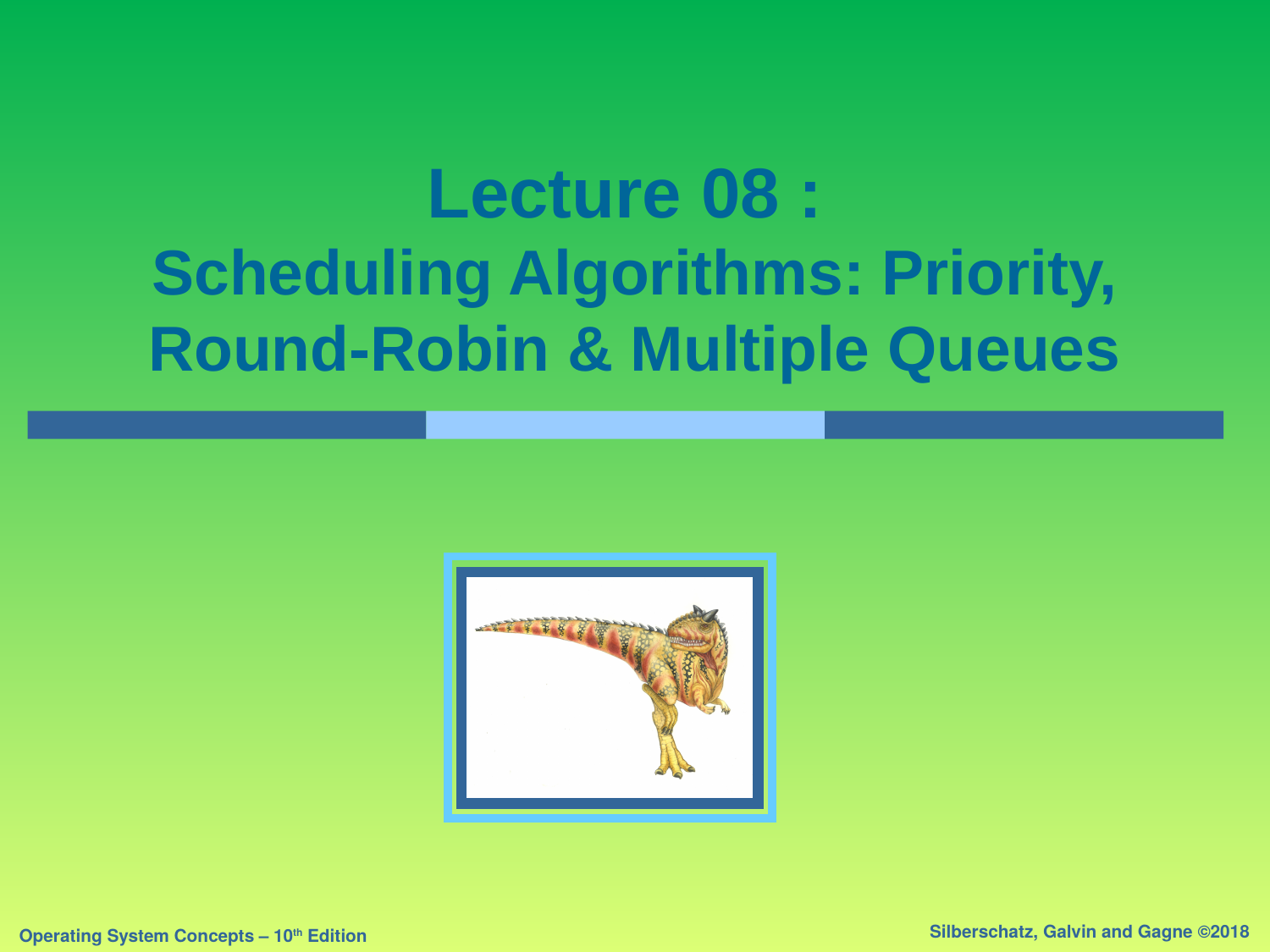

# Lecture 08 : Scheduling Algorithms: Priority, Round-Robin & Multiple Queues